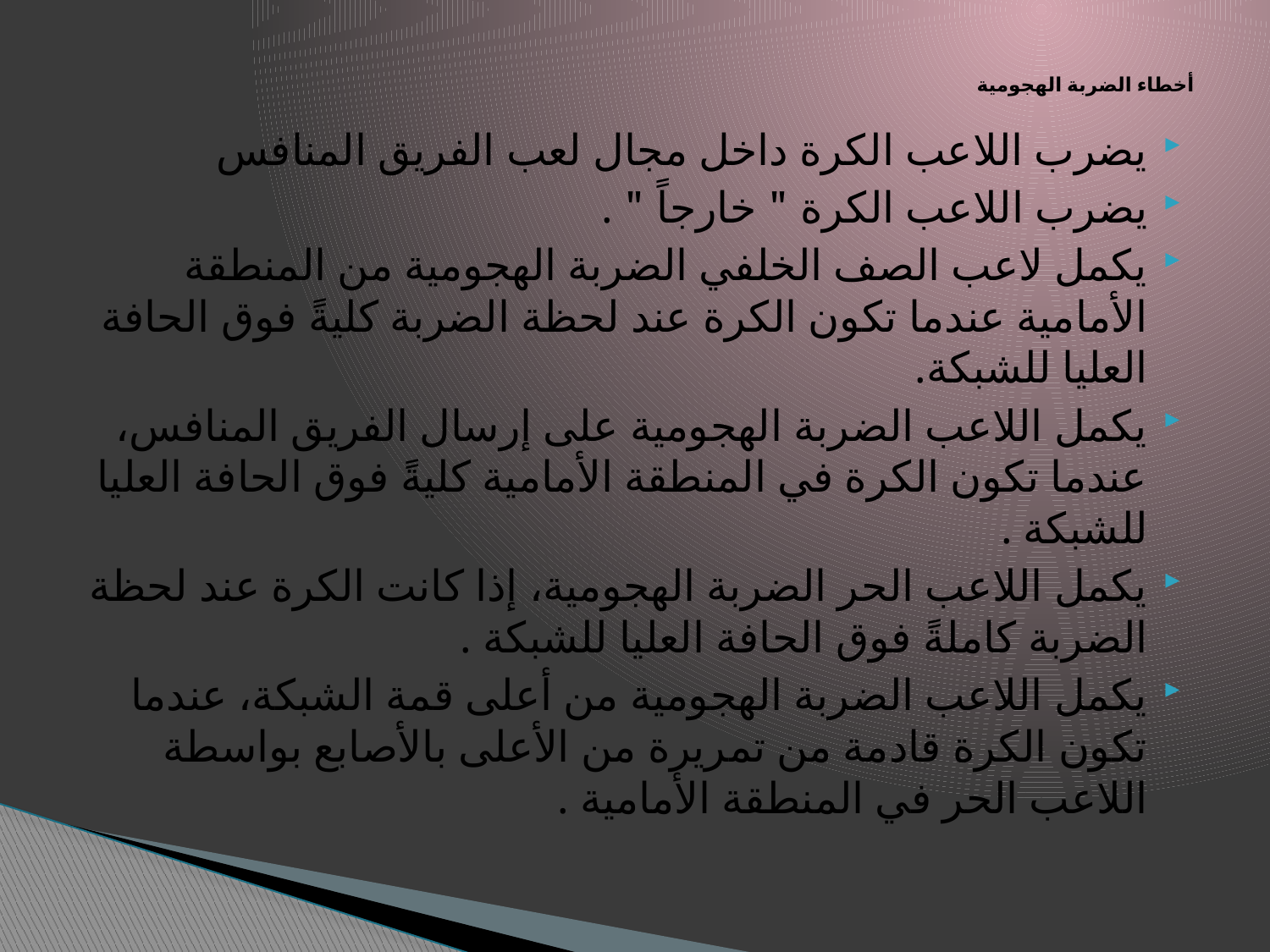

# أخطاء الضربة الهجومية
يضرب اللاعب الكرة داخل مجال لعب الفريق المنافس
يضرب اللاعب الكرة " خارجاً " .
يكمل لاعب الصف الخلفي الضربة الهجومية من المنطقة الأمامية عندما تكون الكرة عند لحظة الضربة كليةً فوق الحافة العليا للشبكة.
يكمل اللاعب الضربة الهجومية على إرسال الفريق المنافس، عندما تكون الكرة في المنطقة الأمامية كليةً فوق الحافة العليا للشبكة .
يكمل اللاعب الحر الضربة الهجومية، إذا كانت الكرة عند لحظة الضربة كاملةً فوق الحافة العليا للشبكة .
يكمل اللاعب الضربة الهجومية من أعلى قمة الشبكة، عندما تكون الكرة قادمة من تمريرة من الأعلى بالأصابع بواسطة اللاعب الحر في المنطقة الأمامية .